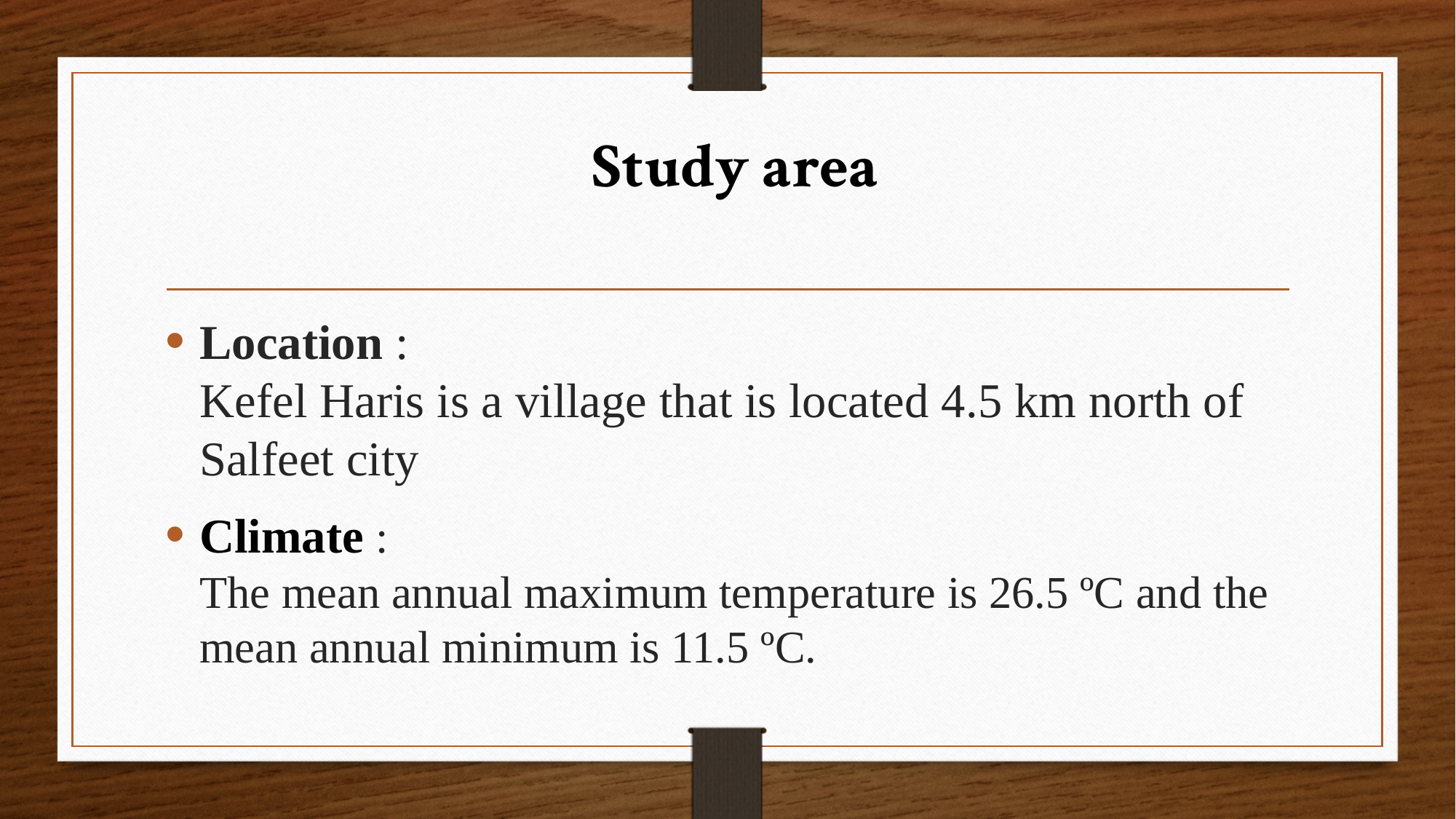

# Study area
Location :
Kefel Haris is a village that is located 4.5 km north of Salfeet city
Climate :
The mean annual maximum temperature is 26.5 ºC and the mean annual minimum is 11.5 ºC.